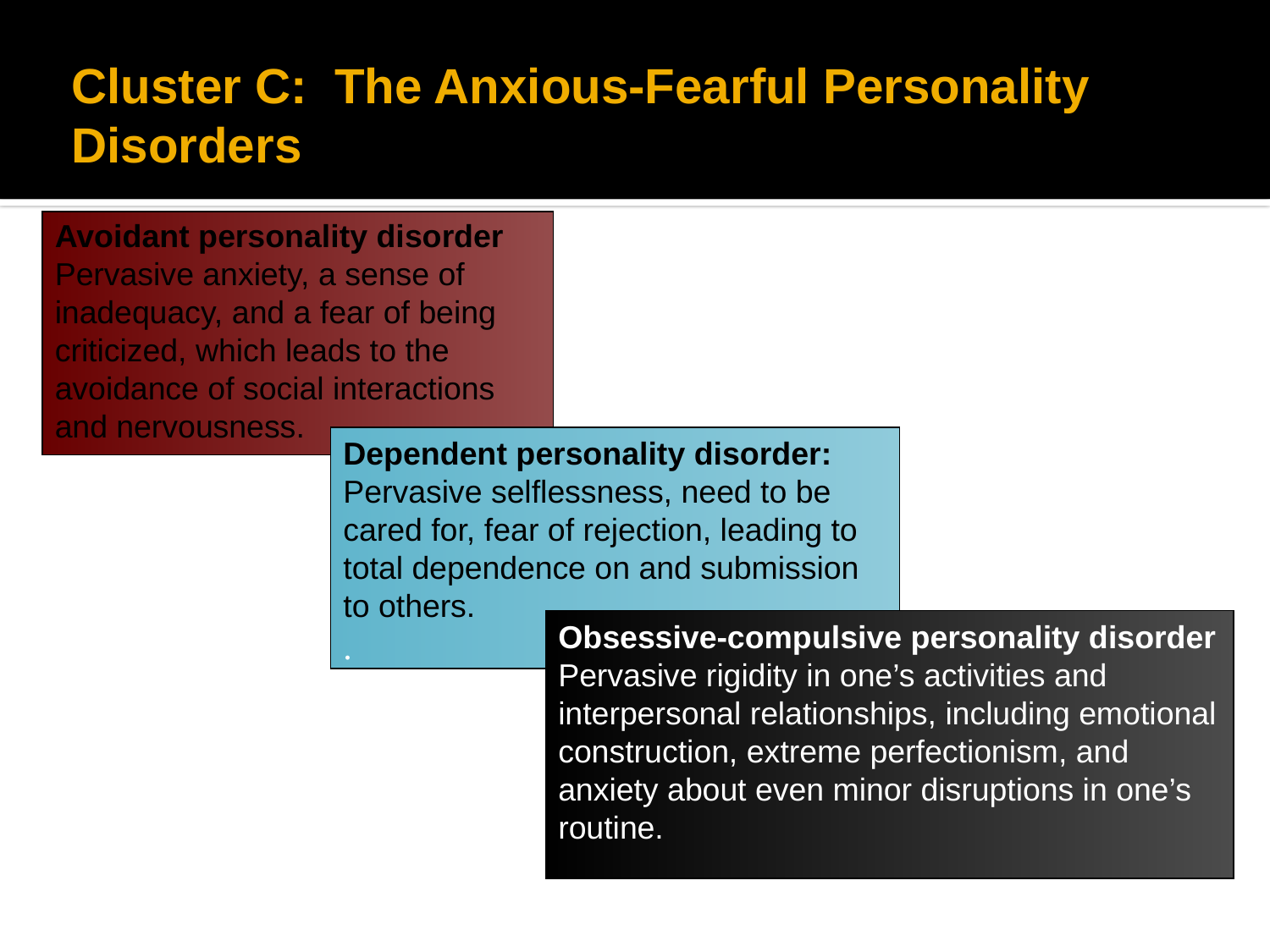

# Cluster C:  The Anxious-Fearful Personality Disorders
Avoidant personality disorder
Pervasive anxiety, a sense of inadequacy, and a fear of being criticized, which leads to the avoidance of social interactions and nervousness.
Dependent personality disorder: Pervasive selflessness, need to be cared for, fear of rejection, leading to total dependence on and submission to others.
.

Obsessive-compulsive personality disorder Pervasive rigidity in one’s activities and interpersonal relationships, including emotional construction, extreme perfectionism, and anxiety about even minor disruptions in one’s routine.